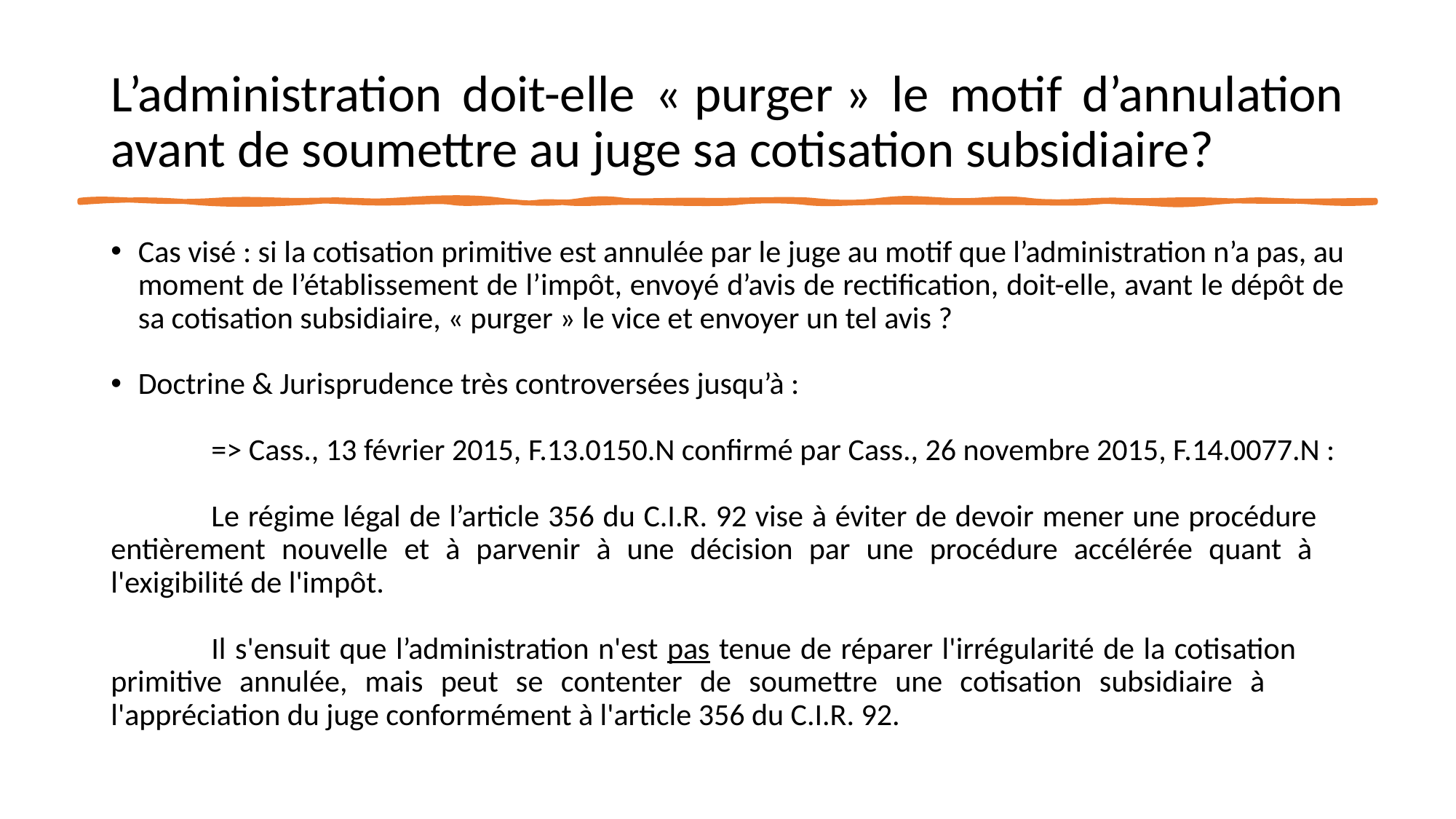

# L’administration doit-elle « purger » le motif d’annulation avant de soumettre au juge sa cotisation subsidiaire?

Cas visé : si la cotisation primitive est annulée par le juge au motif que l’administration n’a pas, au moment de l’établissement de l’impôt, envoyé d’avis de rectification, doit-elle, avant le dépôt de sa cotisation subsidiaire, « purger » le vice et envoyer un tel avis ?

Doctrine & Jurisprudence très controversées jusqu’à :

	=> Cass., 13 février 2015, F.13.0150.N confirmé par Cass., 26 novembre 2015, F.14.0077.N :

	Le régime légal de l’article 356 du C.I.R. 92 vise à éviter de devoir mener une procédure 	entièrement nouvelle et à parvenir à une décision par une procédure accélérée quant à 	l'exigibilité de l'impôt.

	Il s'ensuit que l’administration n'est pas tenue de réparer l'irrégularité de la cotisation 	primitive annulée, mais peut se contenter de soumettre une cotisation subsidiaire à 	l'appréciation du juge conformément à l'article 356 du C.I.R. 92.